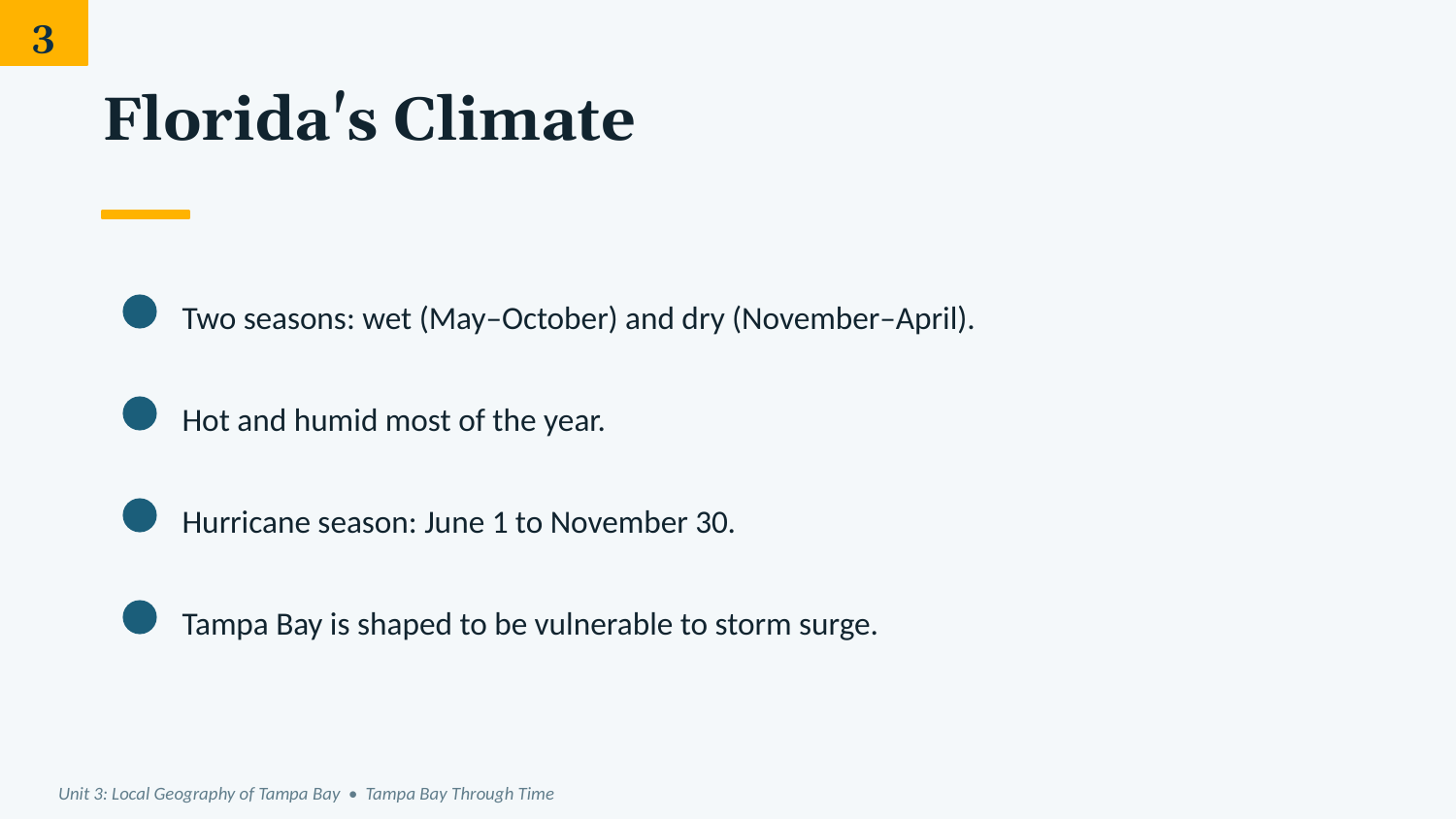

3
Florida's Climate

Two seasons: wet (May–October) and dry (November–April).

Hot and humid most of the year.

Hurricane season: June 1 to November 30.

Tampa Bay is shaped to be vulnerable to storm surge.

Unit 3: Local Geography of Tampa Bay  •  Tampa Bay Through Time